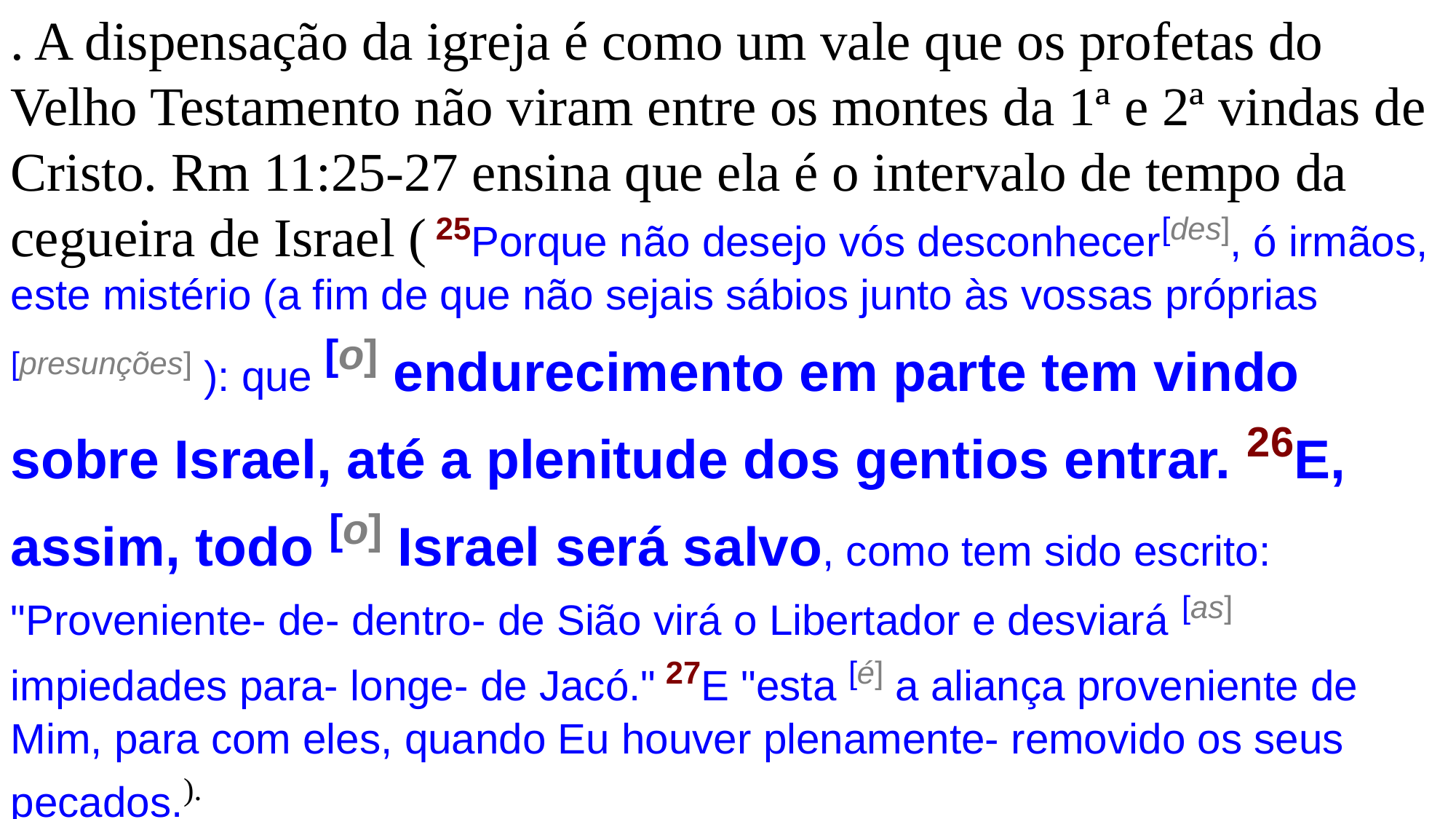

. A dispensação da igreja é como um vale que os profetas do Velho Testamento não viram entre os montes da 1ª e 2ª vindas de Cristo. Rm 11:25-27 ensina que ela é o intervalo de tempo da cegueira de Israel ( 25Porque não desejo vós desconhecer[des], ó irmãos, este mistério (a fim de que não sejais sábios junto às vossas próprias [presunções] ): que [o] endurecimento em parte tem vindo sobre Israel, até a plenitude dos gentios entrar. 26E, assim, todo [o] Israel será salvo, como tem sido escrito: "Proveniente- de- dentro- de Sião virá o Libertador e desviará [as] impiedades para- longe- de Jacó." 27E "esta [é] a aliança proveniente de Mim, para com eles, quando Eu houver plenamente- removido os seus pecados.).